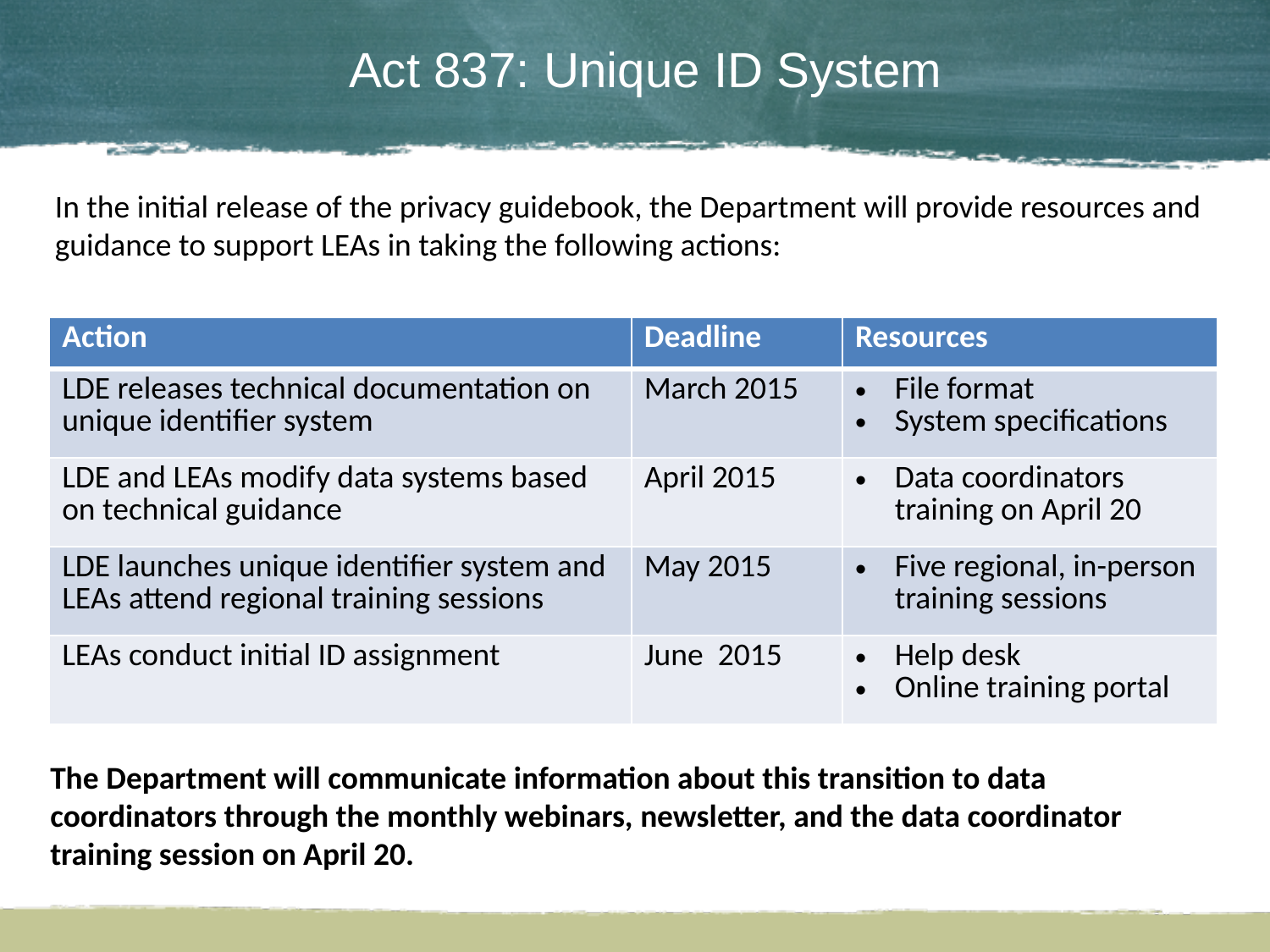

Act 837: Unique ID System
In the initial release of the privacy guidebook, the Department will provide resources and guidance to support LEAs in taking the following actions:

| Action | Deadline | Resources |
| --- | --- | --- |
| LDE releases technical documentation on unique identifier system | March 2015 | File format System specifications |
| LDE and LEAs modify data systems based on technical guidance | April 2015 | Data coordinators training on April 20 |
| LDE launches unique identifier system and LEAs attend regional training sessions | May 2015 | Five regional, in-person training sessions |
| LEAs conduct initial ID assignment | June 2015 | Help desk Online training portal |
The Department will communicate information about this transition to data coordinators through the monthly webinars, newsletter, and the data coordinator training session on April 20.